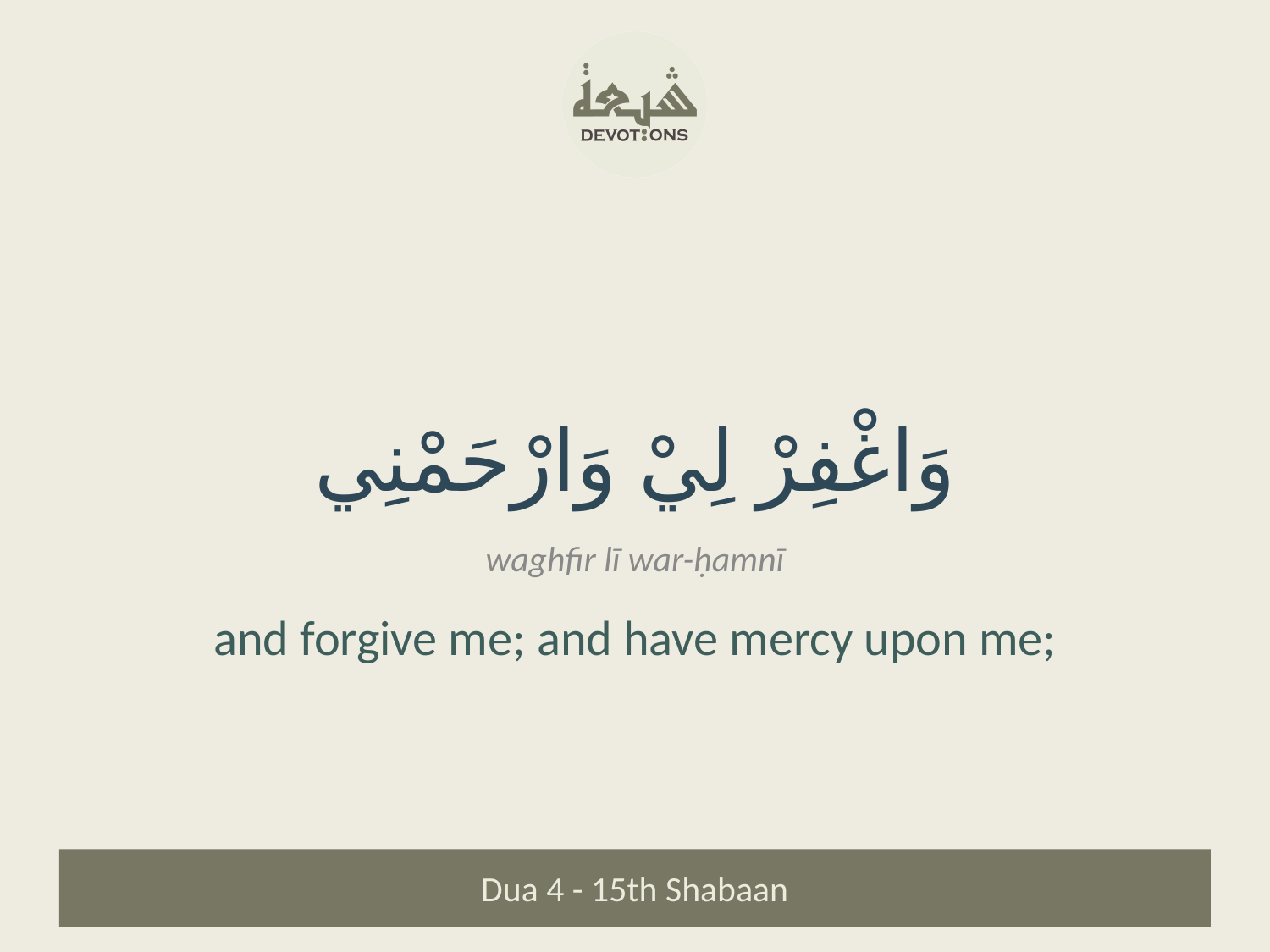

وَاغْفِرْ لِيْ وَارْحَمْنِي
waghfir lī war-ḥamnī
and forgive me; and have mercy upon me;
Dua 4 - 15th Shabaan